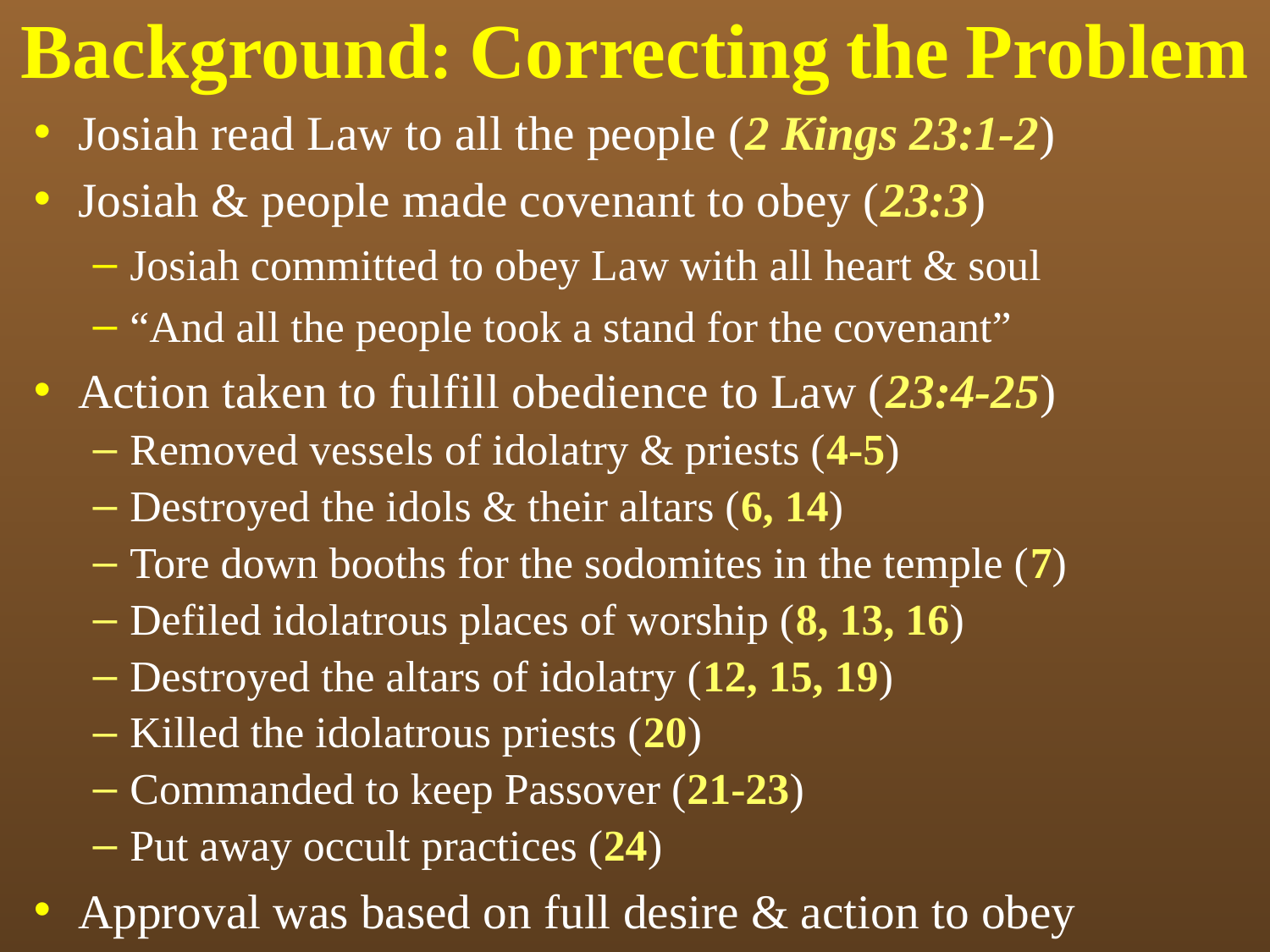

# Background: Correcting the Problem
Josiah read Law to all the people (2 Kings 23:1-2)
Josiah & people made covenant to obey (23:3)
Josiah committed to obey Law with all heart & soul
“And all the people took a stand for the covenant”
Action taken to fulfill obedience to Law (23:4-25)
Removed vessels of idolatry & priests (4-5)
Destroyed the idols & their altars (6, 14)
Tore down booths for the sodomites in the temple (7)
Defiled idolatrous places of worship (8, 13, 16)
Destroyed the altars of idolatry (12, 15, 19)
Killed the idolatrous priests (20)
Commanded to keep Passover (21-23)
Put away occult practices (24)
Approval was based on full desire & action to obey